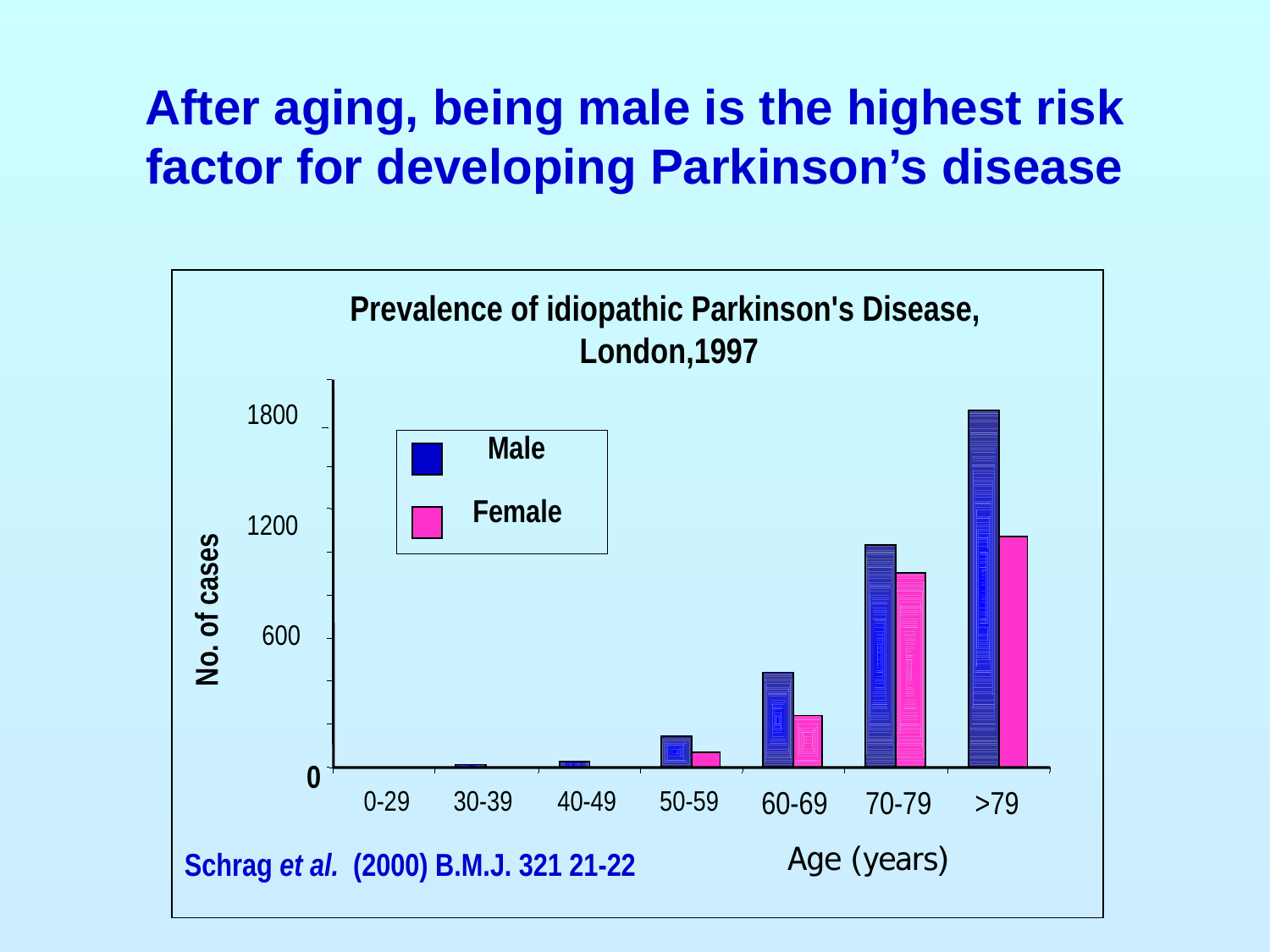

# After aging, being male is the highest risk factor for developing Parkinson’s disease

Prevalence of idiopathic Parkinson's Disease,
 London,1997

1800

Male

Female
1200

No. of cases

600

0

0-29
30-39
40-49
50-59
60-69
70-79
>79
Schrag et al.  (2000) B.M.J. 321 21-22
Age (years)